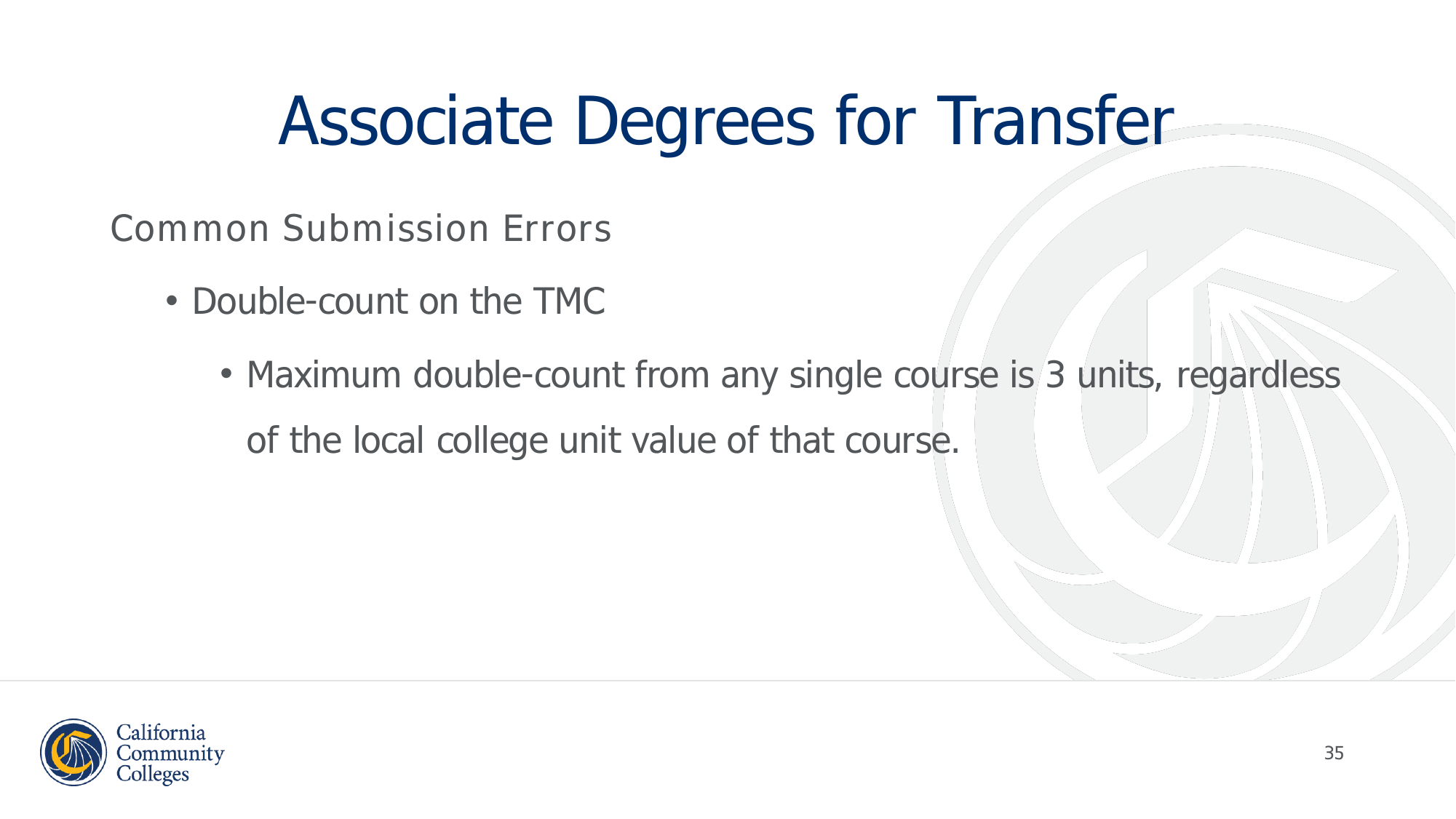

# Associate Degrees for Transfer
Common Submission Errors
Double-count on the TMC
Maximum double-count from any single course is 3 units, regardless of the local college unit value of that course.

35